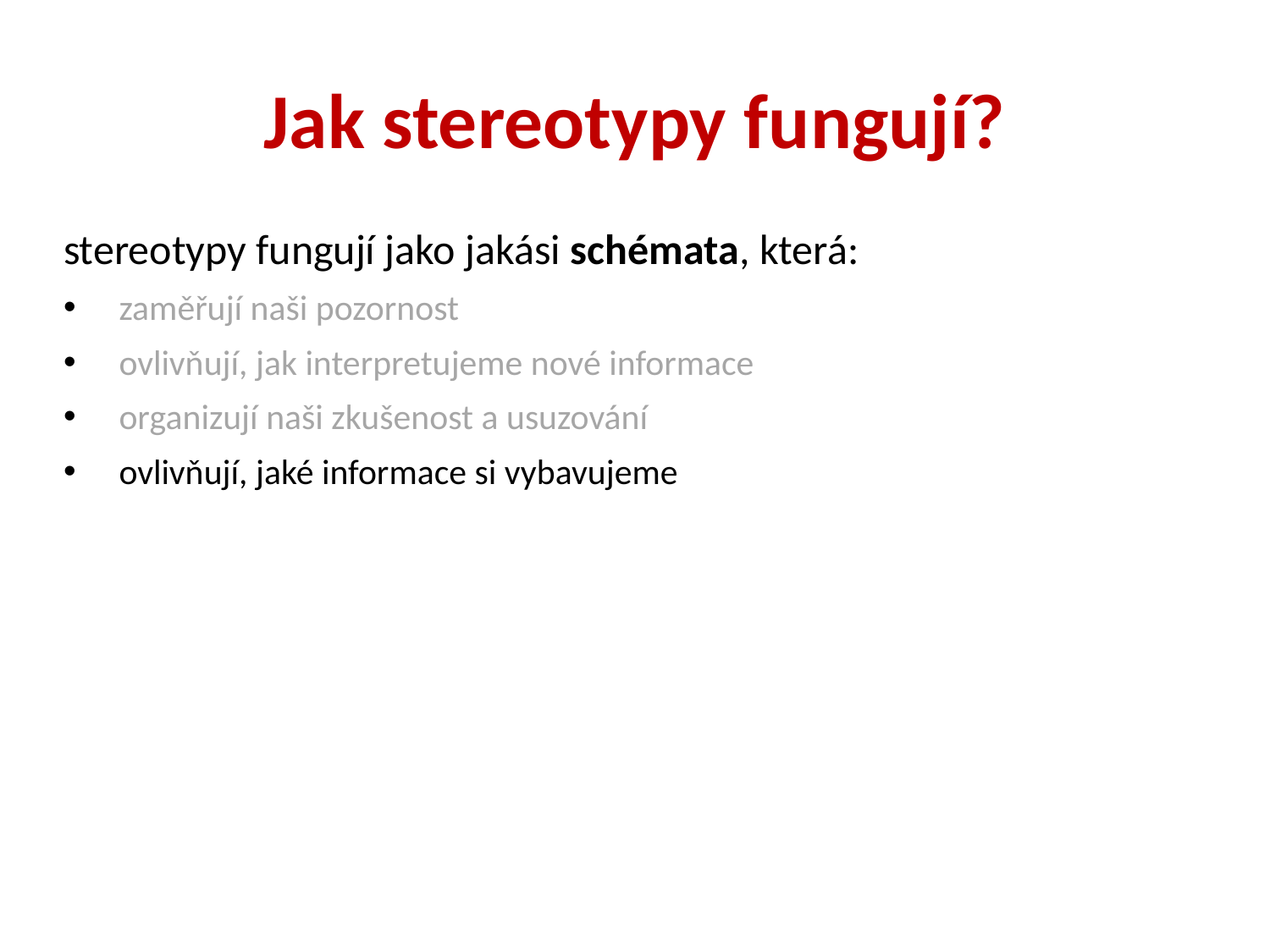

# Jak stereotypy fungují?
stereotypy fungují jako jakási schémata, která:
zaměřují naši pozornost
ovlivňují, jak interpretujeme nové informace
organizují naši zkušenost a usuzování
ovlivňují, jaké informace si vybavujeme